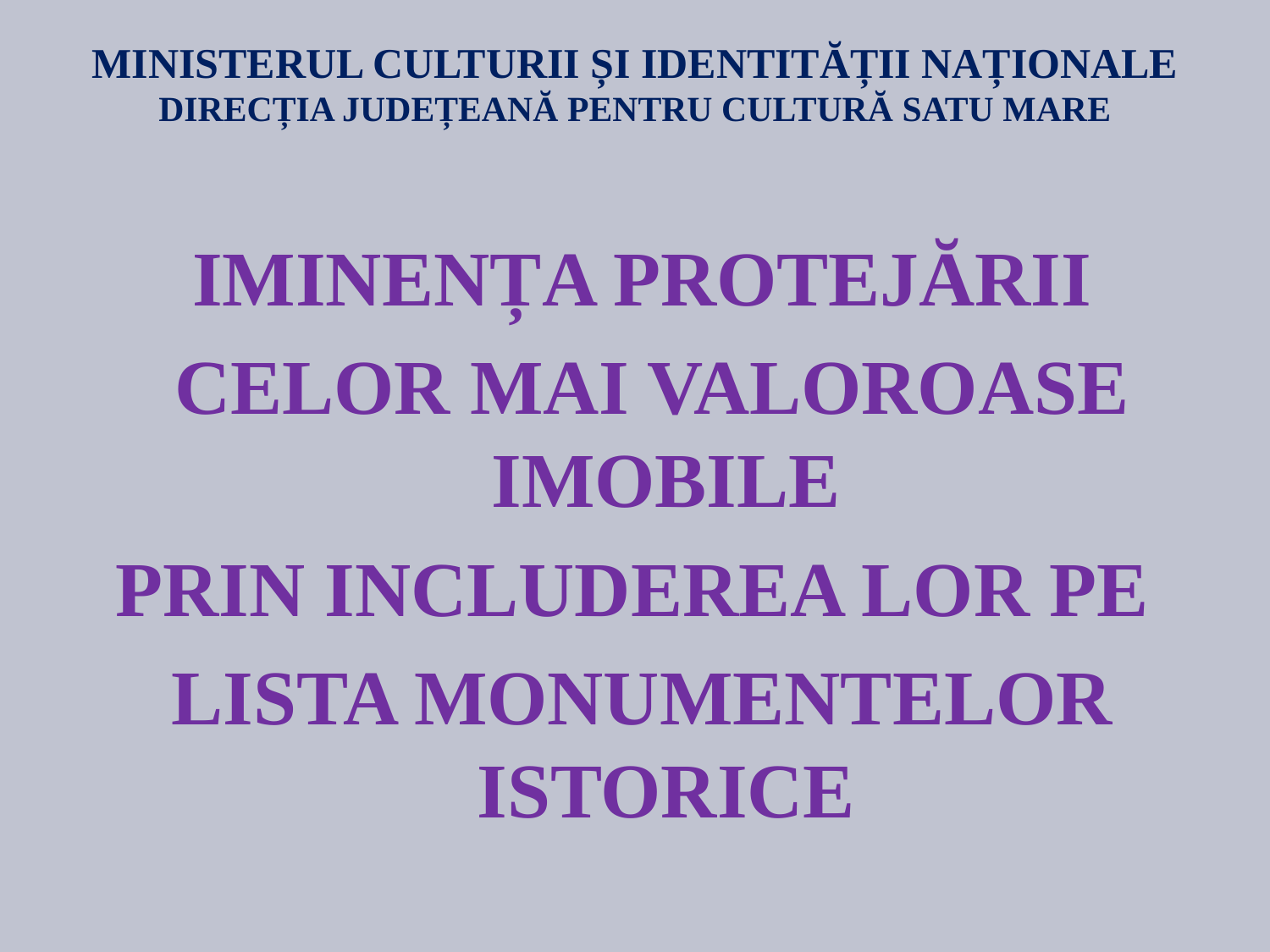

# MINISTERUL CULTURII ȘI IDENTITĂȚII NAȚIONALE DIRECȚIA JUDEȚEANĂ PENTRU CULTURĂ SATU MARE
IMINENȚA PROTEJĂRII
 CELOR MAI VALOROASE IMOBILE
PRIN INCLUDEREA LOR PE
LISTA MONUMENTELOR ISTORICE